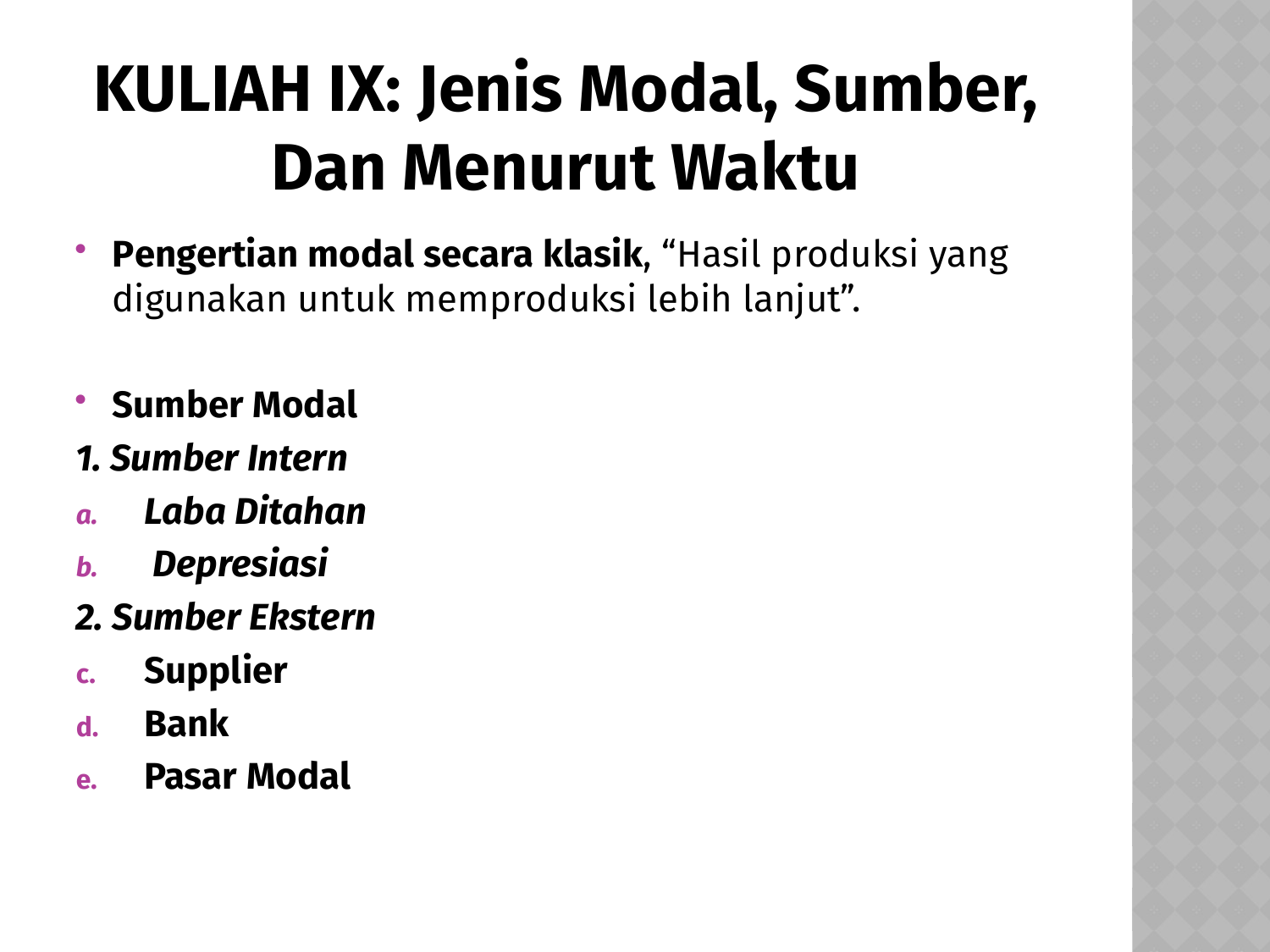

# Kuliah ix: Jenis Modal, Sumber, Dan Menurut Waktu
Pengertian modal secara klasik, “Hasil produksi yang digunakan untuk memproduksi lebih lanjut”.

Sumber Modal
1. Sumber Intern
Laba Ditahan
 Depresiasi
2. Sumber Ekstern
Supplier
Bank
Pasar Modal